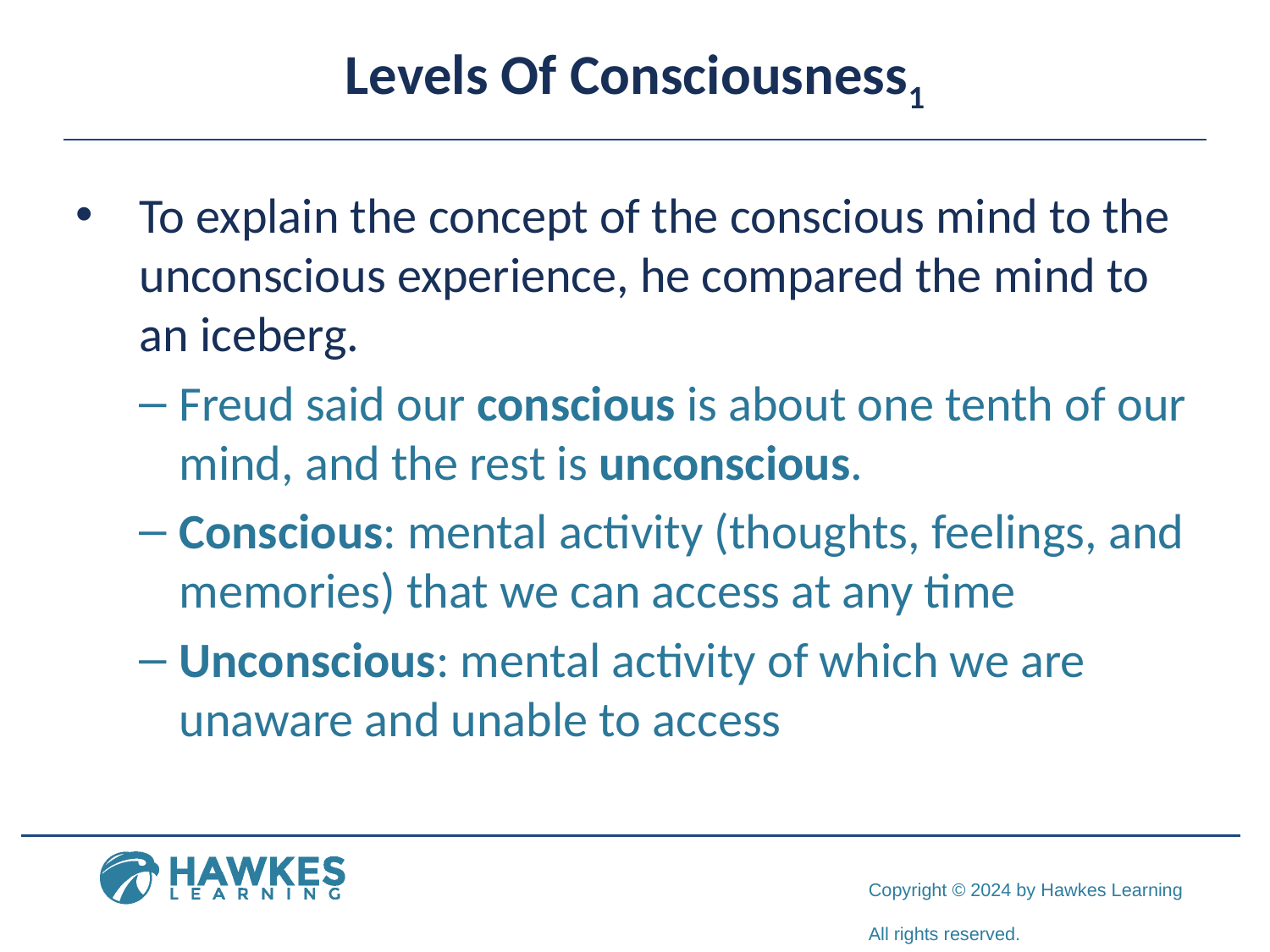

# Levels Of Consciousness1
To explain the concept of the conscious mind to the unconscious experience, he compared the mind to an iceberg.
Freud said our conscious is about one tenth of our mind, and the rest is unconscious.
Conscious: mental activity (thoughts, feelings, and memories) that we can access at any time
Unconscious: mental activity of which we are unaware and unable to access